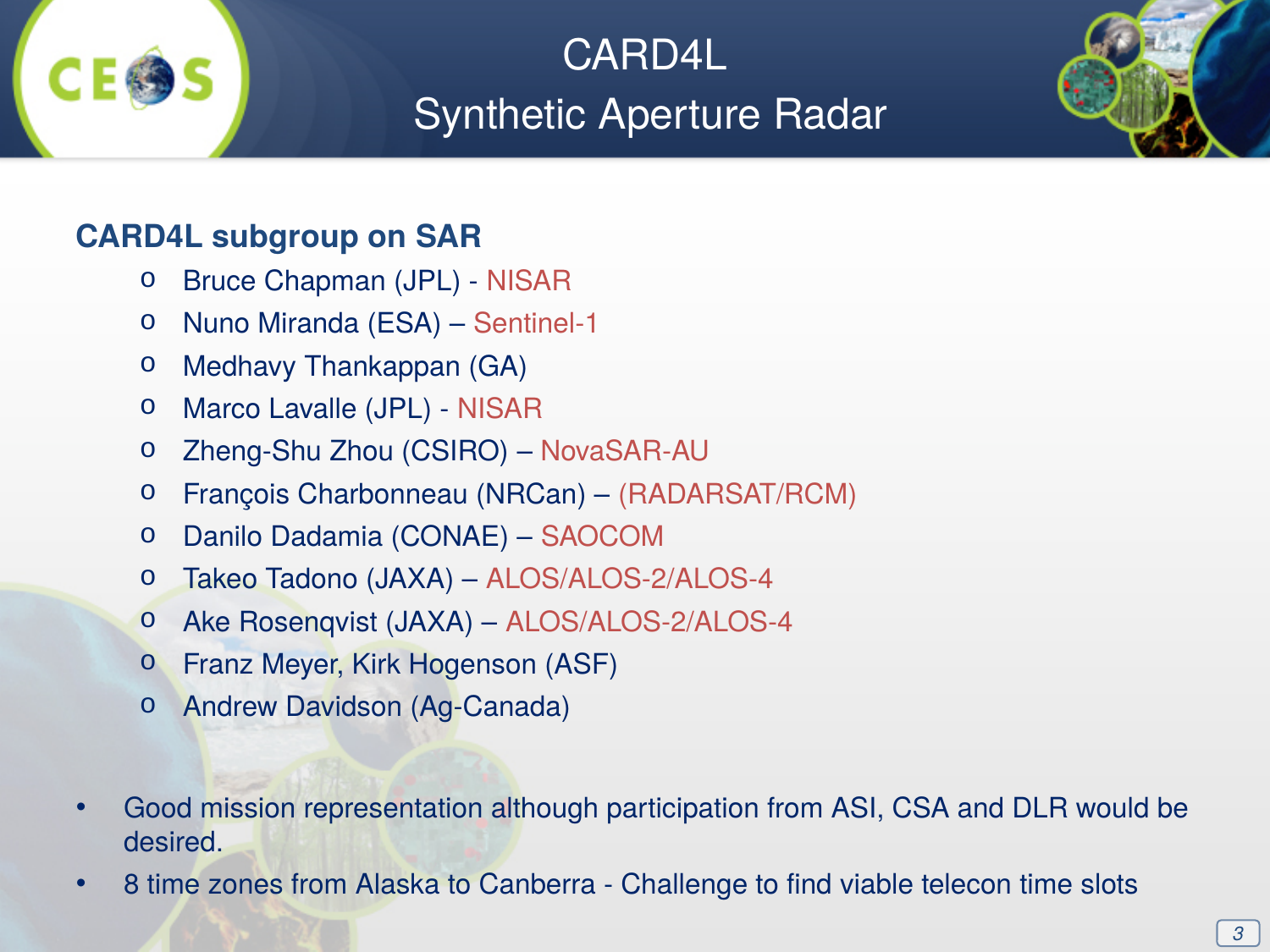

CARD4L
Synthetic Aperture Radar
CARD4L subgroup on SAR
Bruce Chapman (JPL) - NISAR
Nuno Miranda (ESA) – Sentinel-1
Medhavy Thankappan (GA)
Marco Lavalle (JPL) - NISAR
Zheng-Shu Zhou (CSIRO) – NovaSAR-AU
François Charbonneau (NRCan) – (RADARSAT/RCM)
Danilo Dadamia (CONAE) – SAOCOM
Takeo Tadono (JAXA) – ALOS/ALOS-2/ALOS-4
Ake Rosenqvist (JAXA) – ALOS/ALOS-2/ALOS-4
Franz Meyer, Kirk Hogenson (ASF)
Andrew Davidson (Ag-Canada)

Good mission representation although participation from ASI, CSA and DLR would be desired.
8 time zones from Alaska to Canberra - Challenge to find viable telecon time slots
3